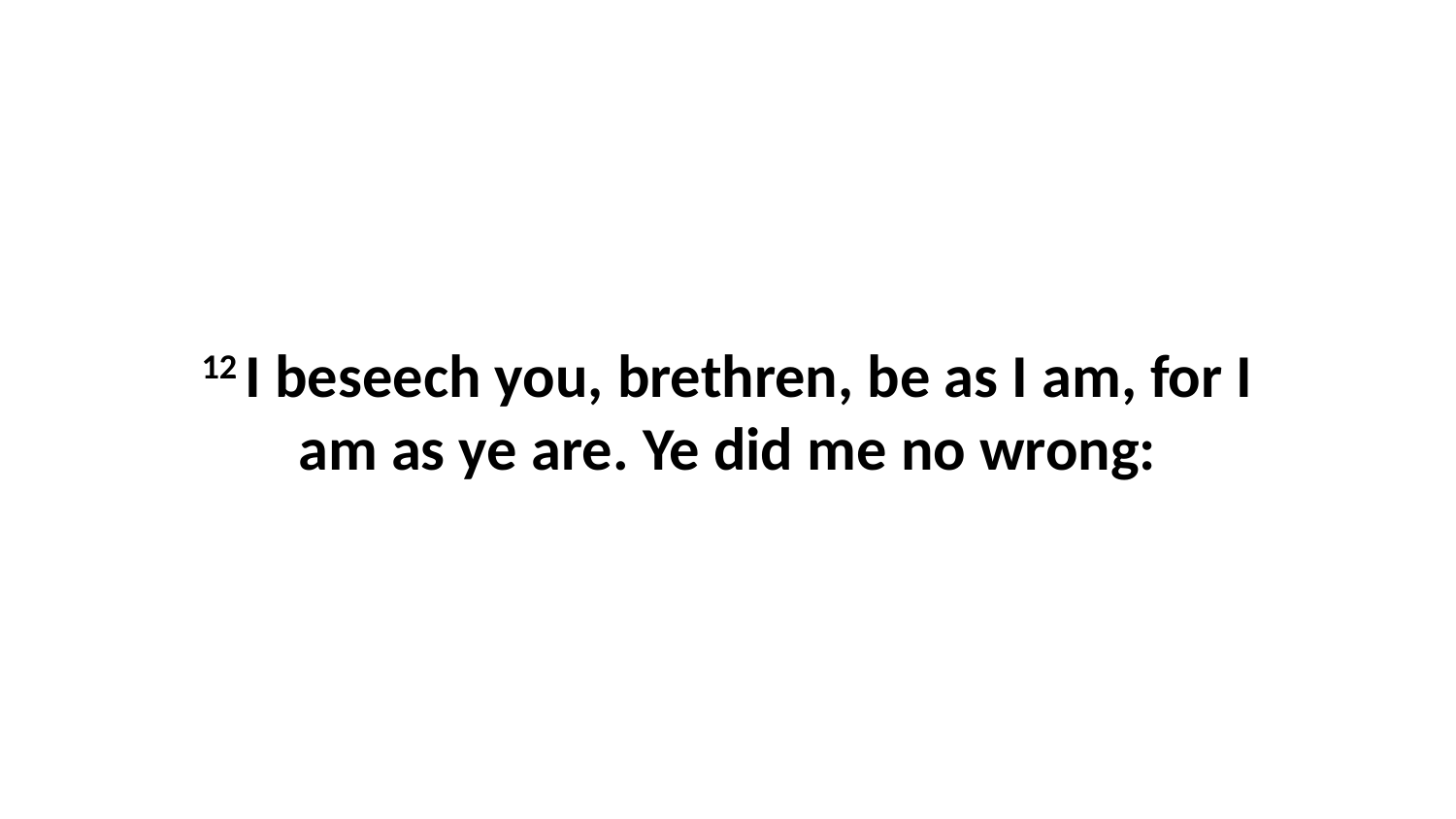

12 I beseech you, brethren, be as I am, for I am as ye are. Ye did me no wrong: